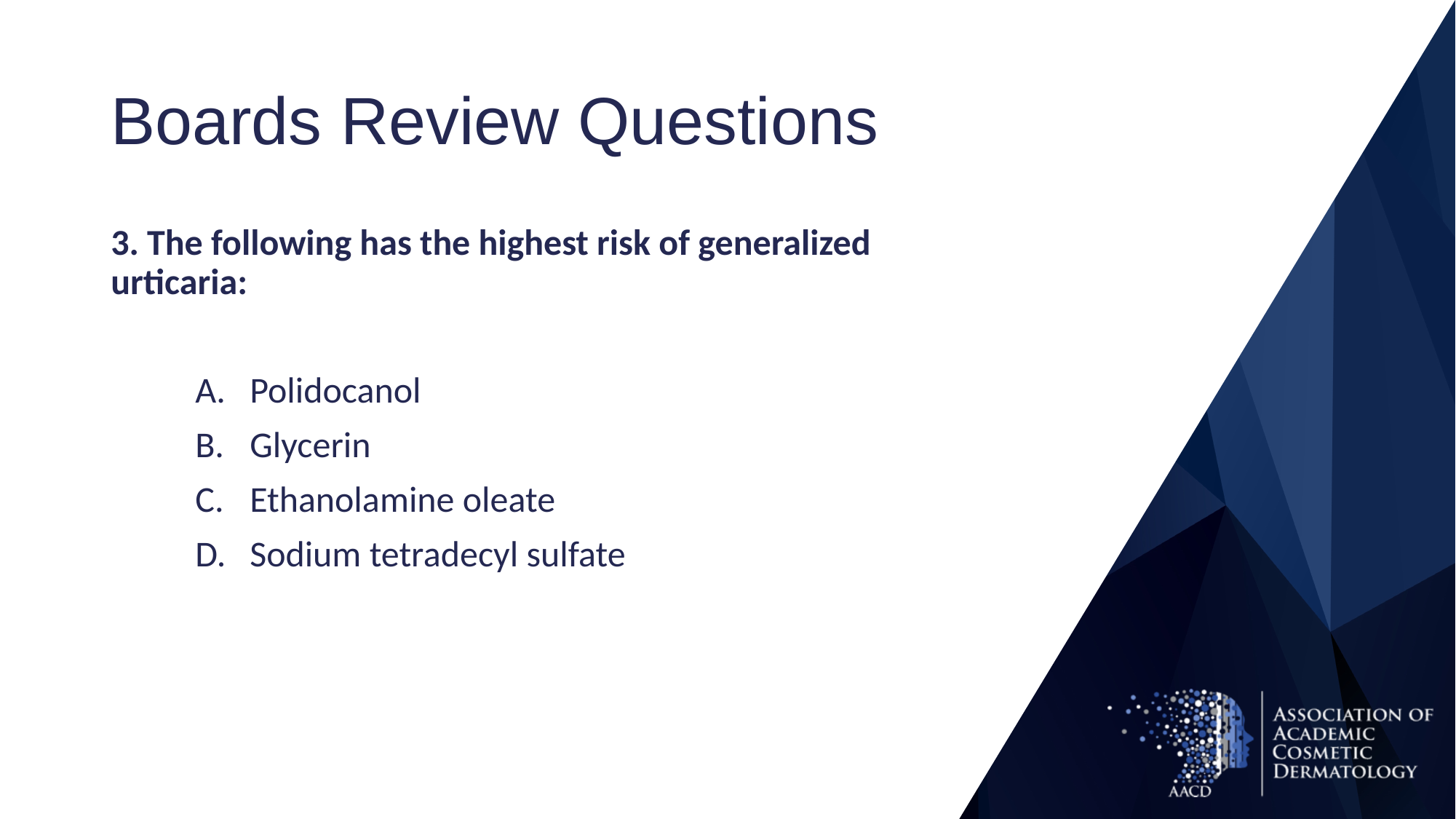

# Boards Review Questions
3. The following has the highest risk of generalized urticaria:

Polidocanol
Glycerin
Ethanolamine oleate
Sodium tetradecyl sulfate